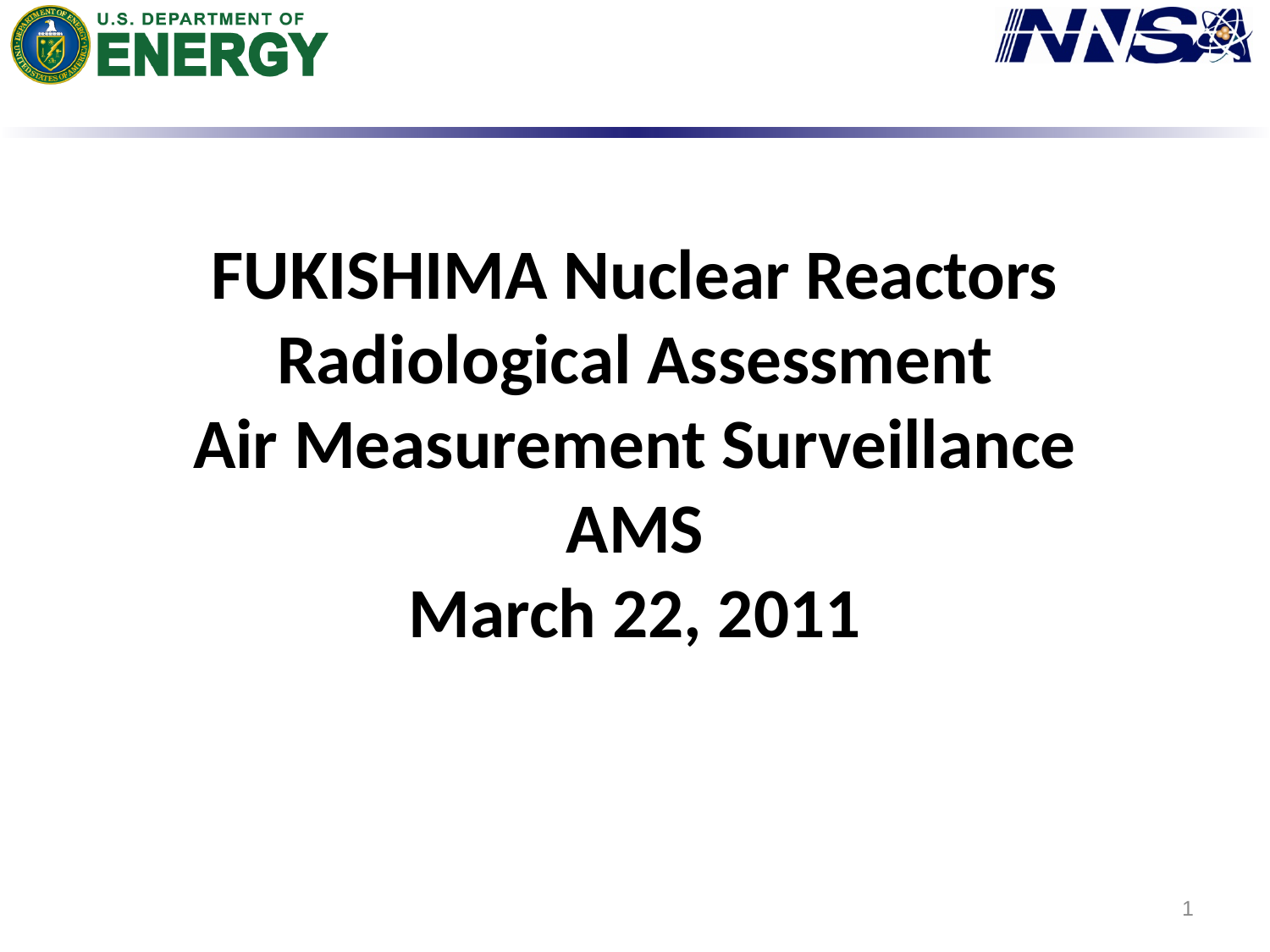

# FUKISHIMA Nuclear Reactors Radiological Assessment Air Measurement Surveillance AMS March 22, 2011
1